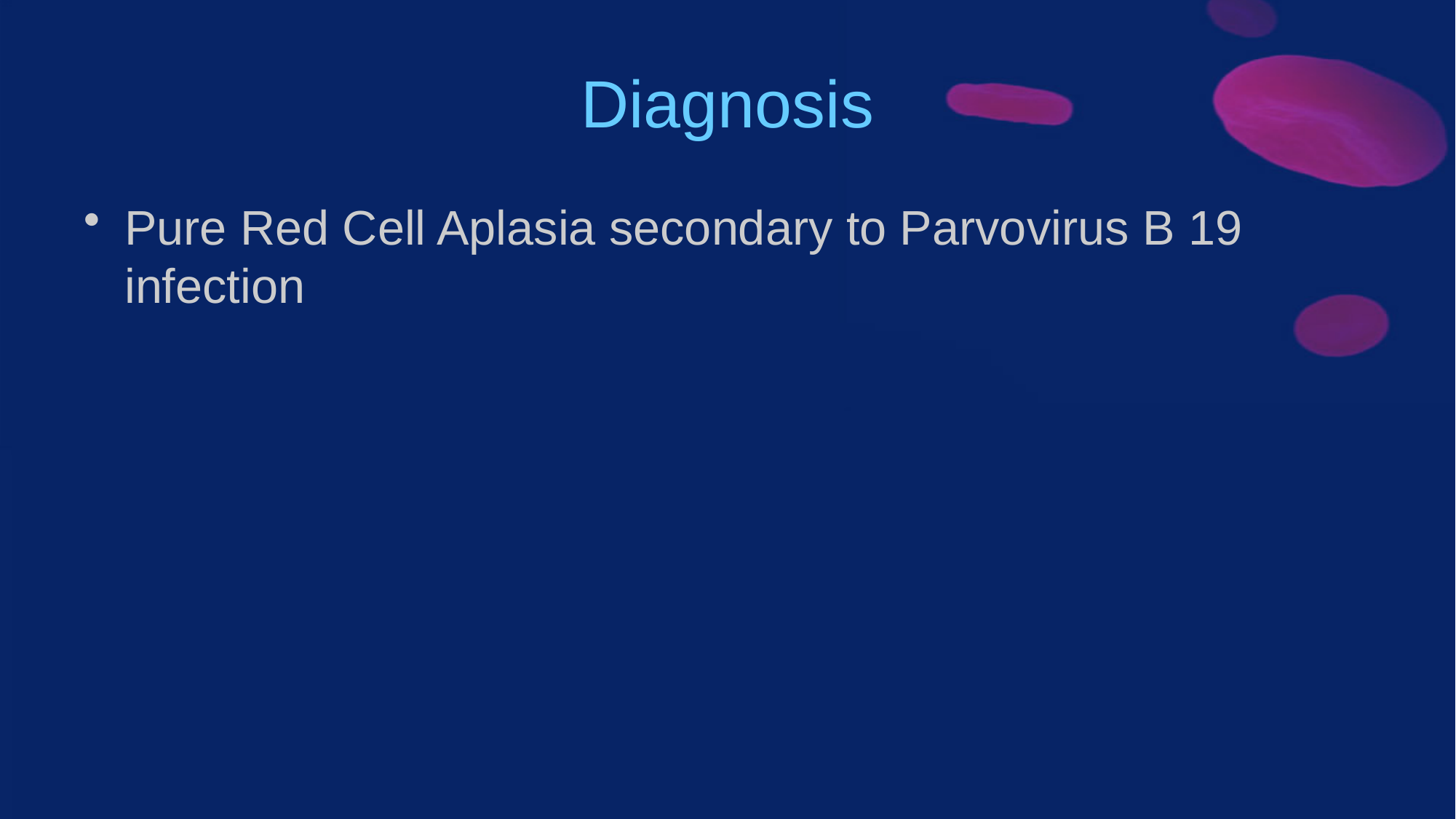

# Diagnosis
Pure Red Cell Aplasia secondary to Parvovirus B 19 infection